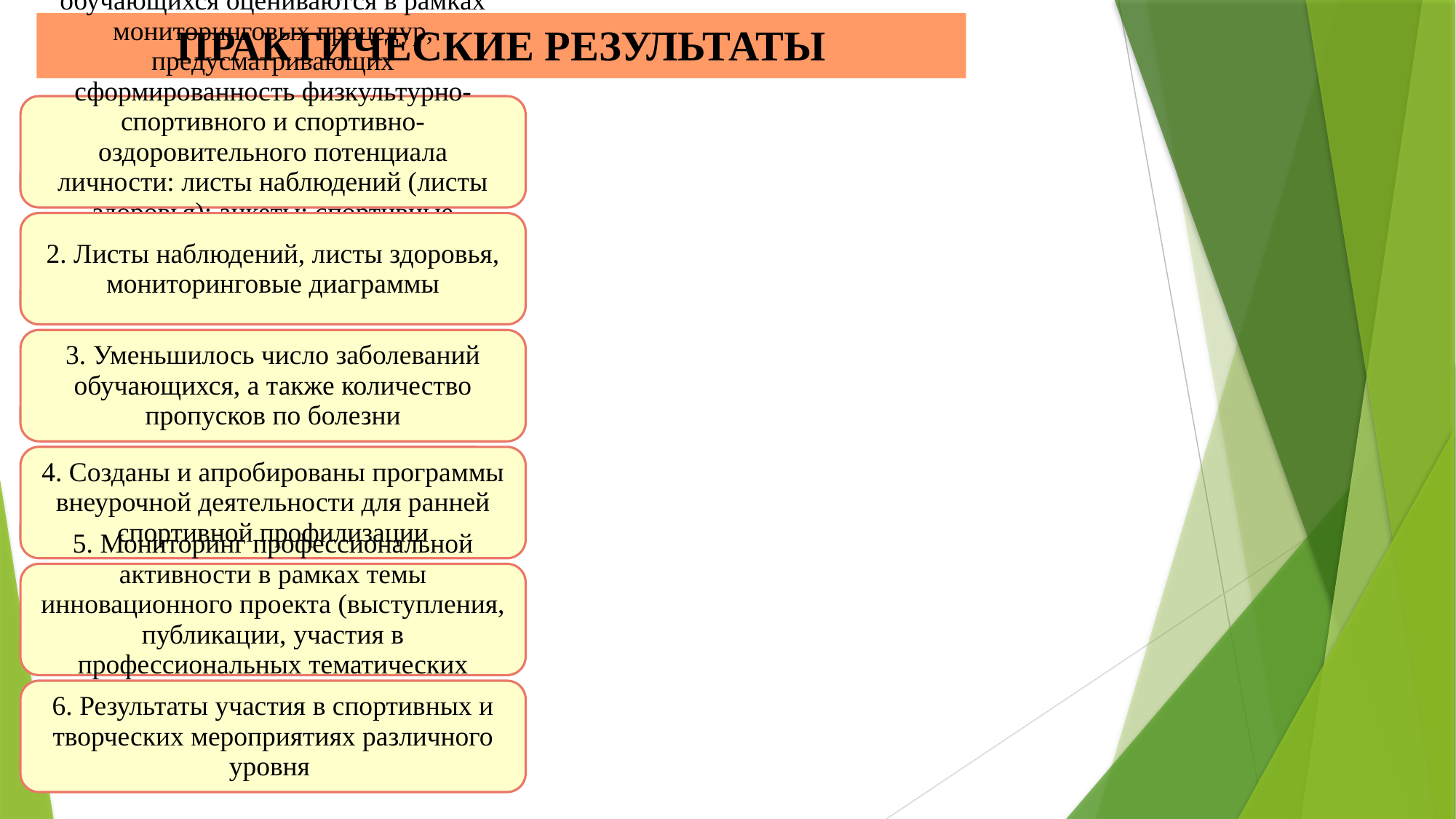

# ПРАКТИЧЕСКИЕ РЕЗУЛЬТАТЫ
6. Результаты участия в спортивных и творческих мероприятиях различного уровня